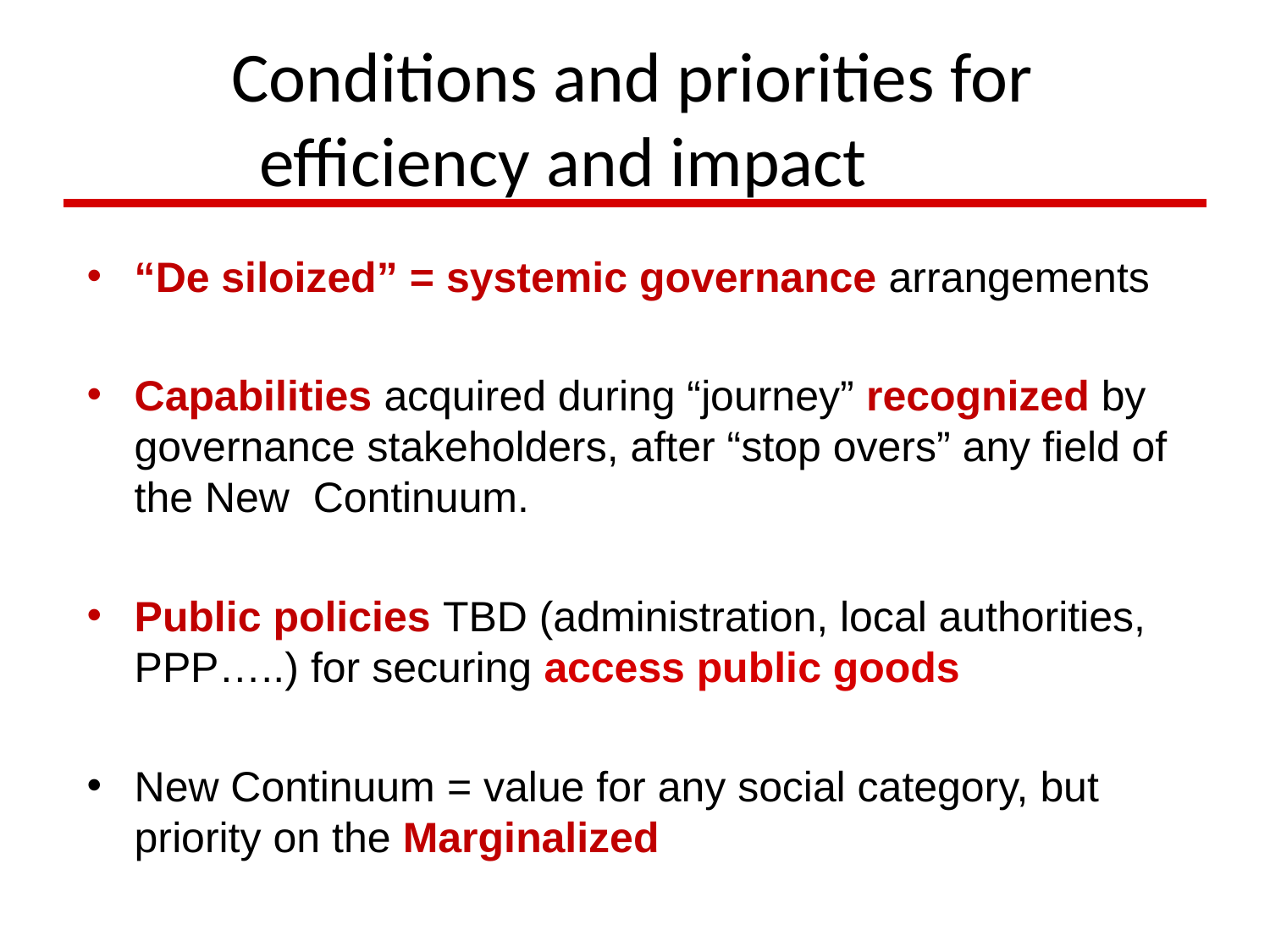

# Conditions and priorities for efficiency and impact
“De siloized” = systemic governance arrangements

Capabilities acquired during “journey” recognized by governance stakeholders, after “stop overs” any field of the New  Continuum.

Public policies TBD (administration, local authorities, PPP…..) for securing access public goods

New Continuum = value for any social category, but priority on the Marginalized